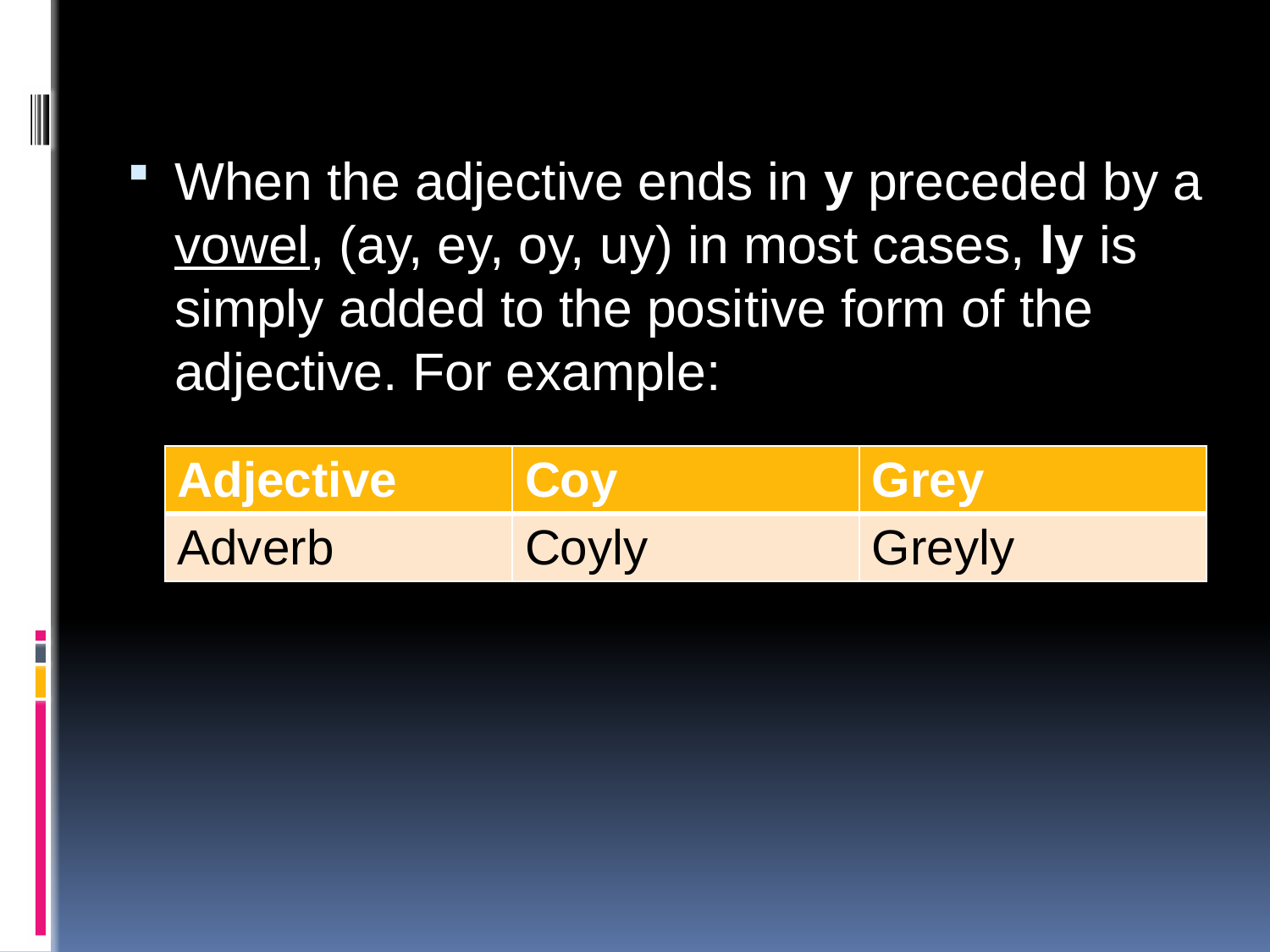

When the adjective ends in y preceded by a vowel, (ay, ey, oy, uy) in most cases, ly is simply added to the positive form of the adjective. For example:

| Adjective | Coy | Grey |
| --- | --- | --- |
| Adverb | Coyly | Greyly |